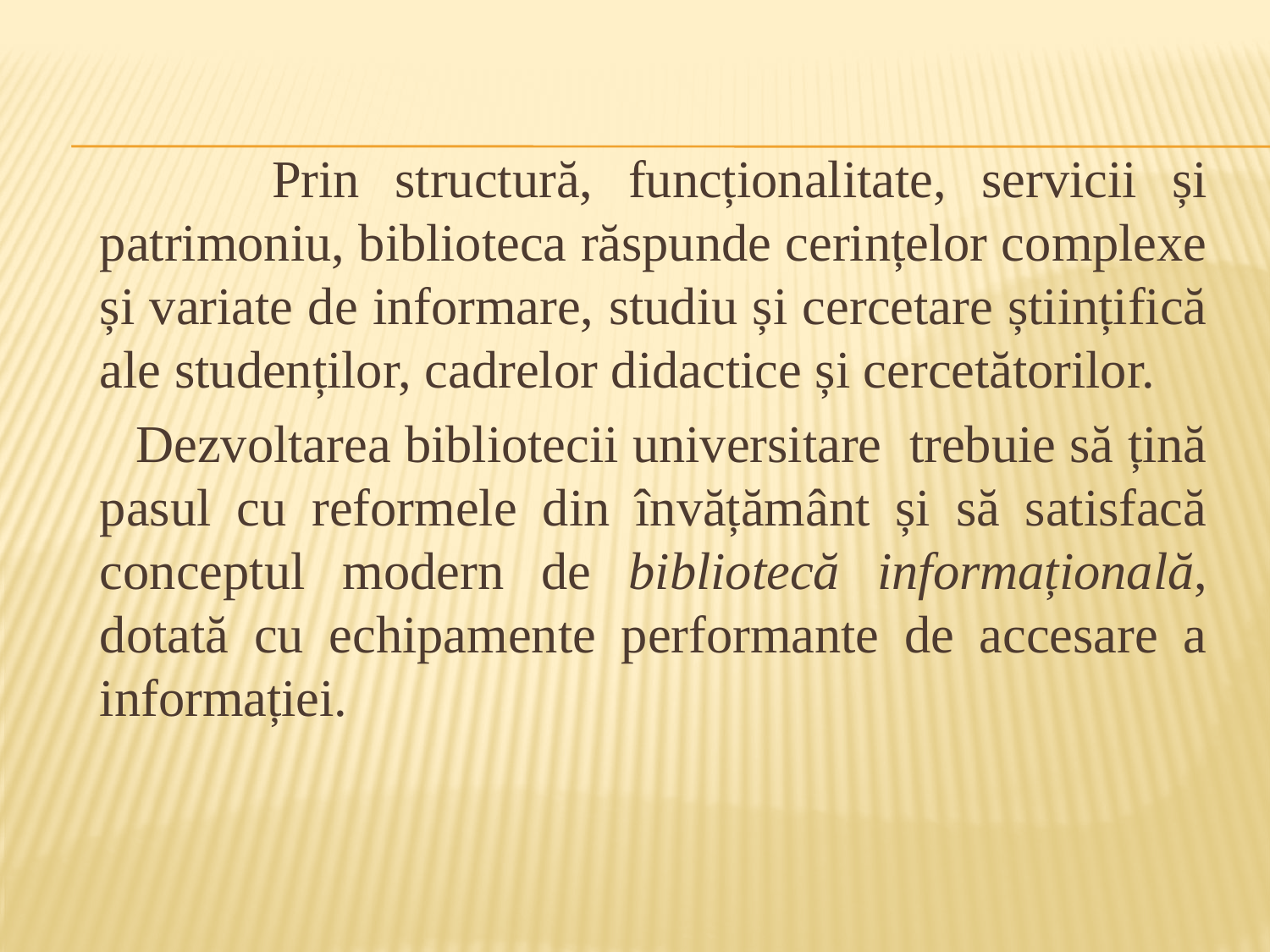

Prin structură, funcționalitate, servicii și patrimoniu, biblioteca răspunde cerințelor complexe și variate de informare, studiu și cercetare științifică ale studenților, cadrelor didactice și cercetătorilor.
      Dezvoltarea bibliotecii universitare  trebuie să țină pasul cu reformele din învățământ și să satisfacă conceptul modern de bibliotecă informațională, dotată cu echipamente performante de accesare a informației.